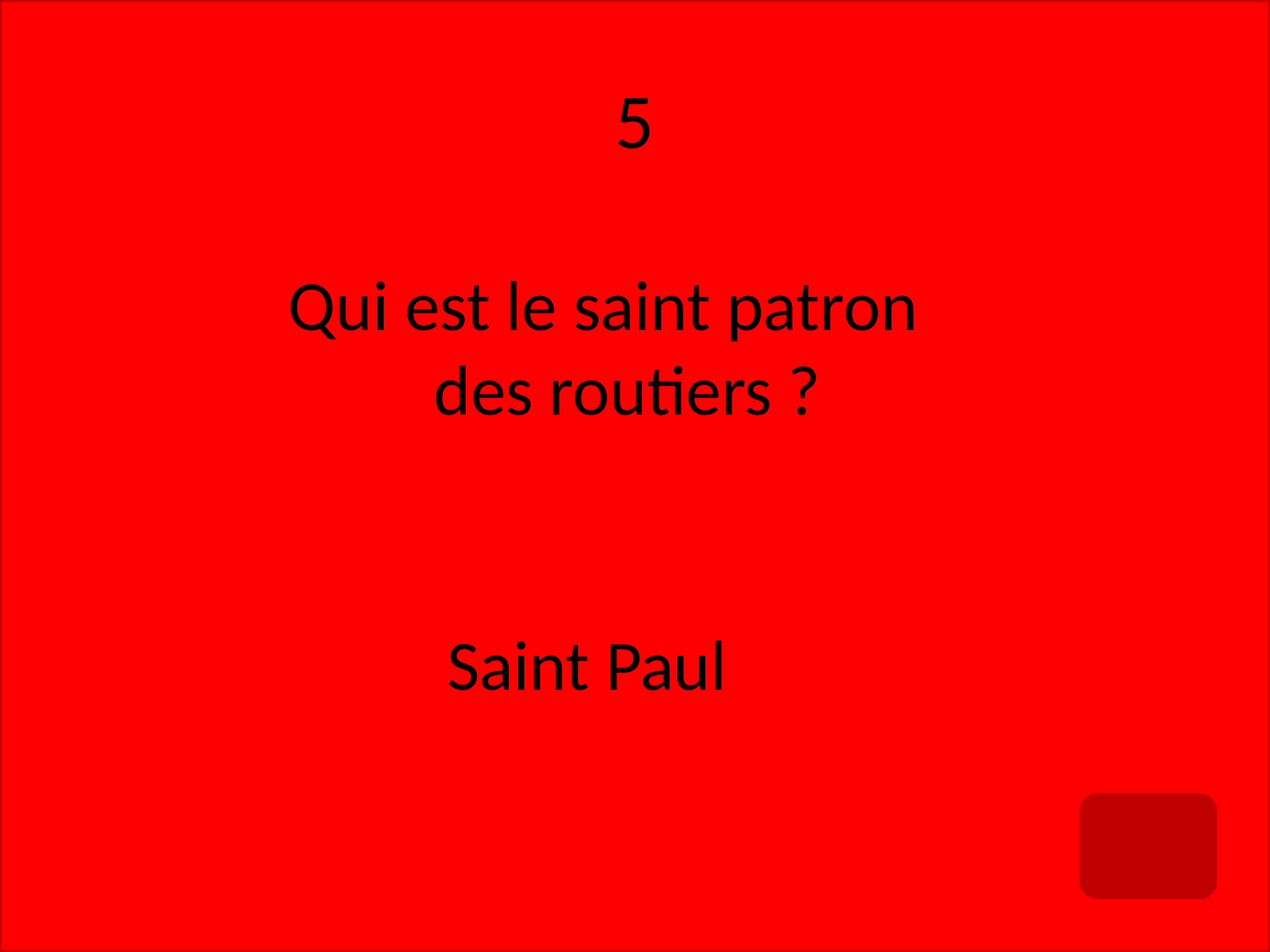

# 5
Qui est le saint patron des routiers ?
Saint Paul